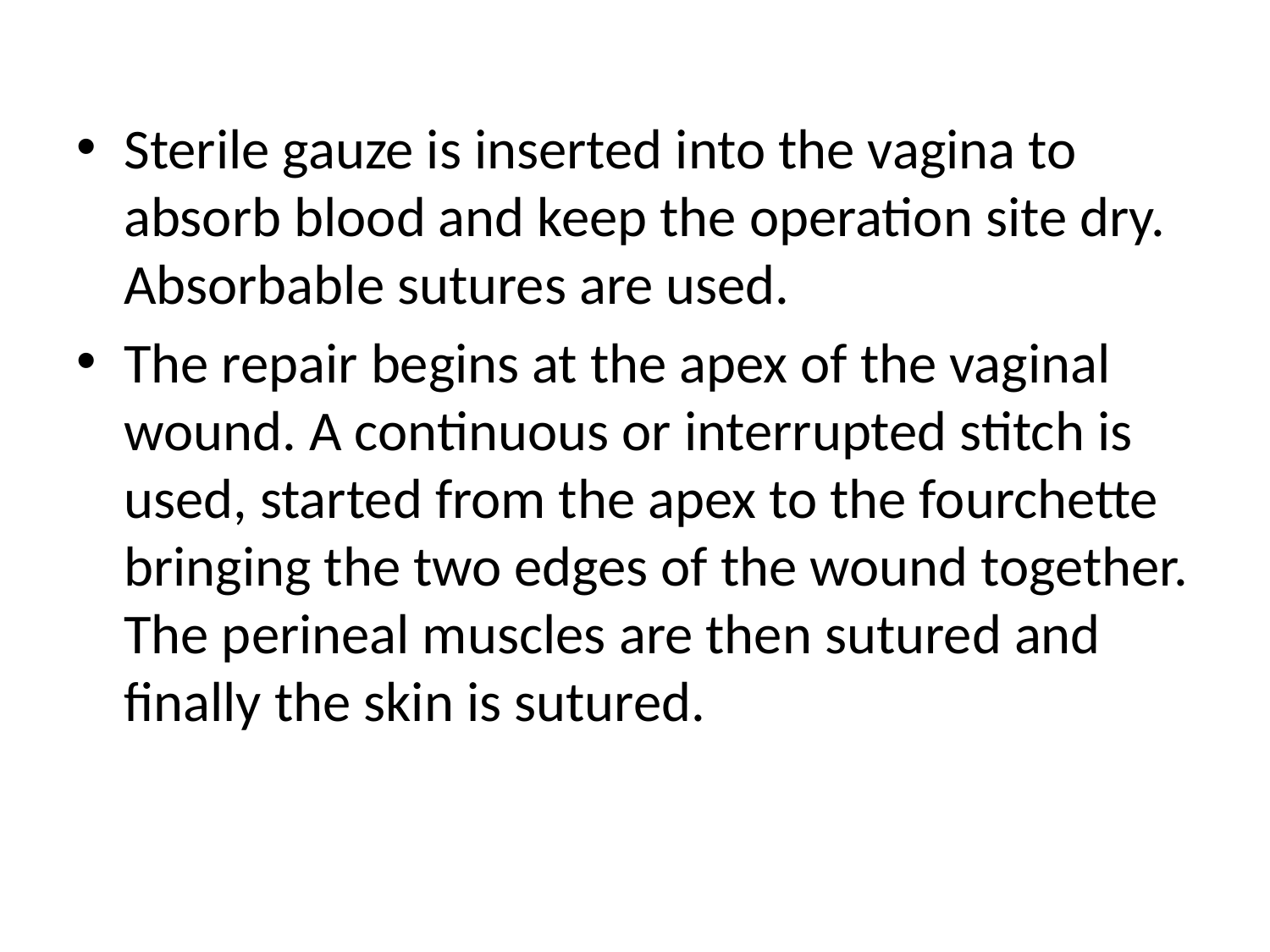

Sterile gauze is inserted into the vagina to absorb blood and keep the operation site dry. Absorbable sutures are used.
The repair begins at the apex of the vaginal wound. A continuous or interrupted stitch is used, started from the apex to the fourchette bringing the two edges of the wound together. The perineal muscles are then sutured and finally the skin is sutured.